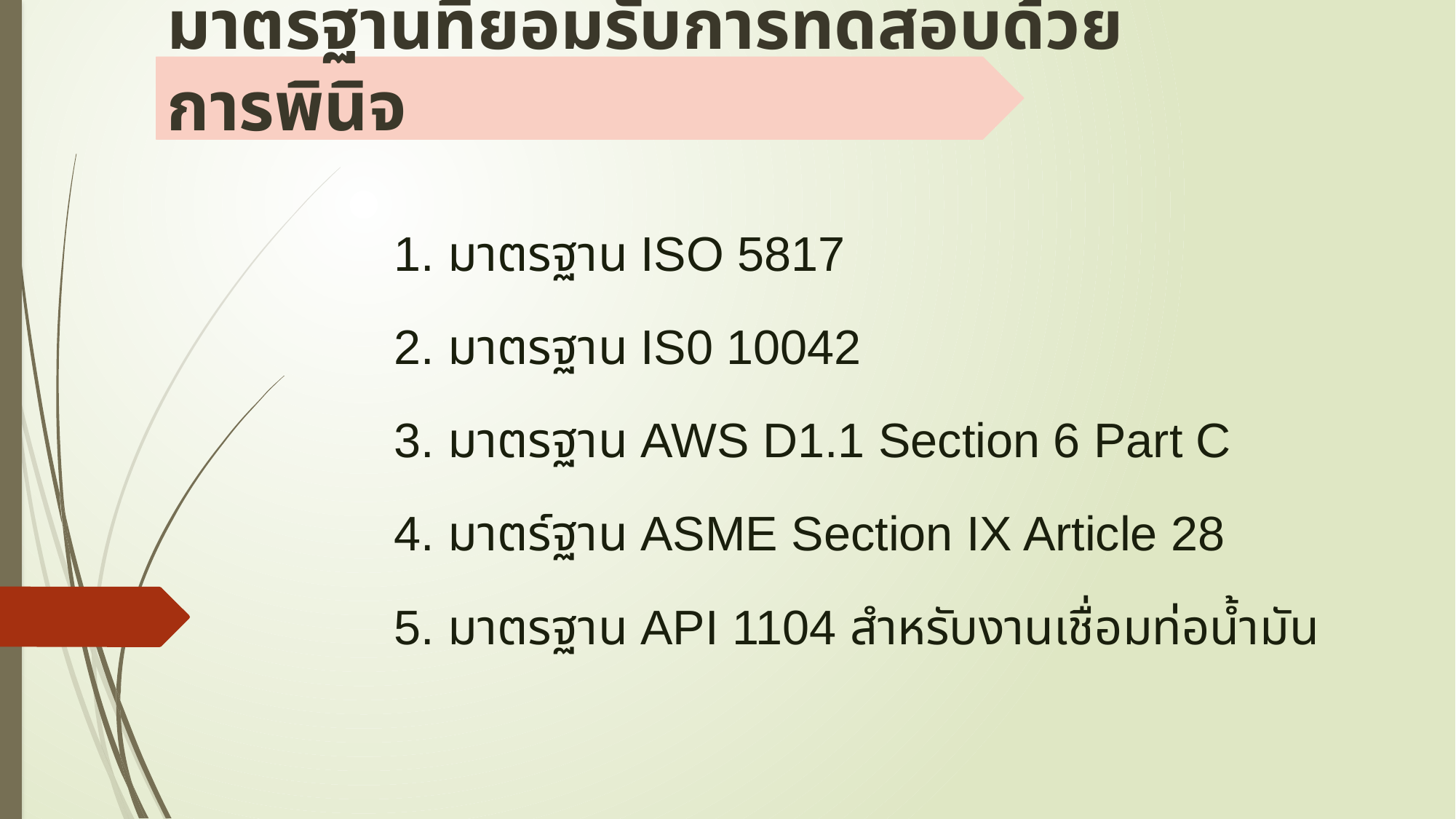

# มาตรฐานที่ยอมรับการทดสอบด้วยการพินิจ
1. มาตรฐาน ISO 5817
2. มาตรฐาน IS0 10042
3. มาตรฐาน AWS D1.1 Section 6 Part C
4. มาตร์ฐาน ASME Section IX Article 28
5. มาตรฐาน API 1104 สำหรับงานเชื่อมท่อน้ำมัน